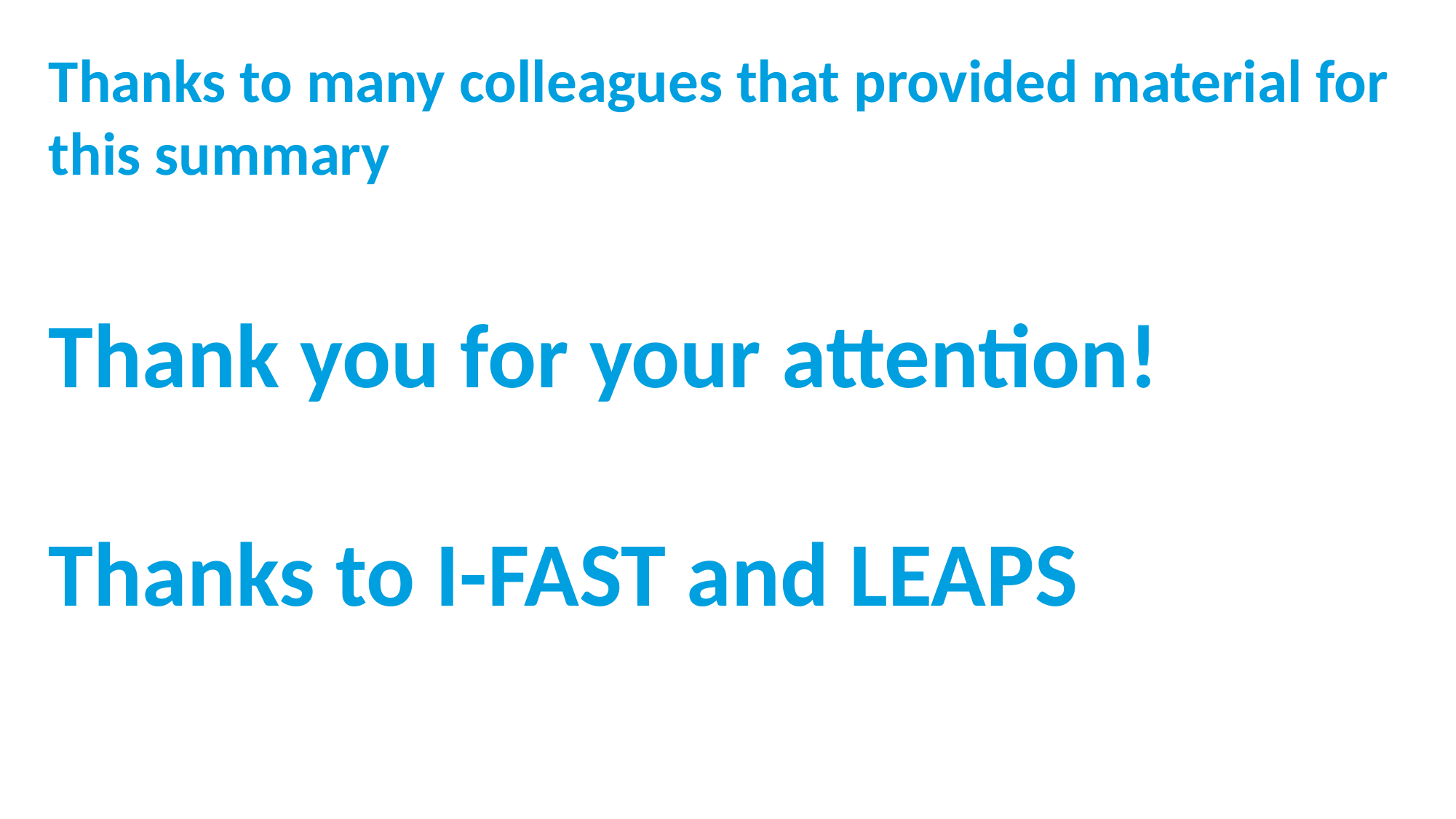

# Thanks to many colleagues that provided material for this summary Thank you for your attention! Thanks to I-FAST and LEAPS